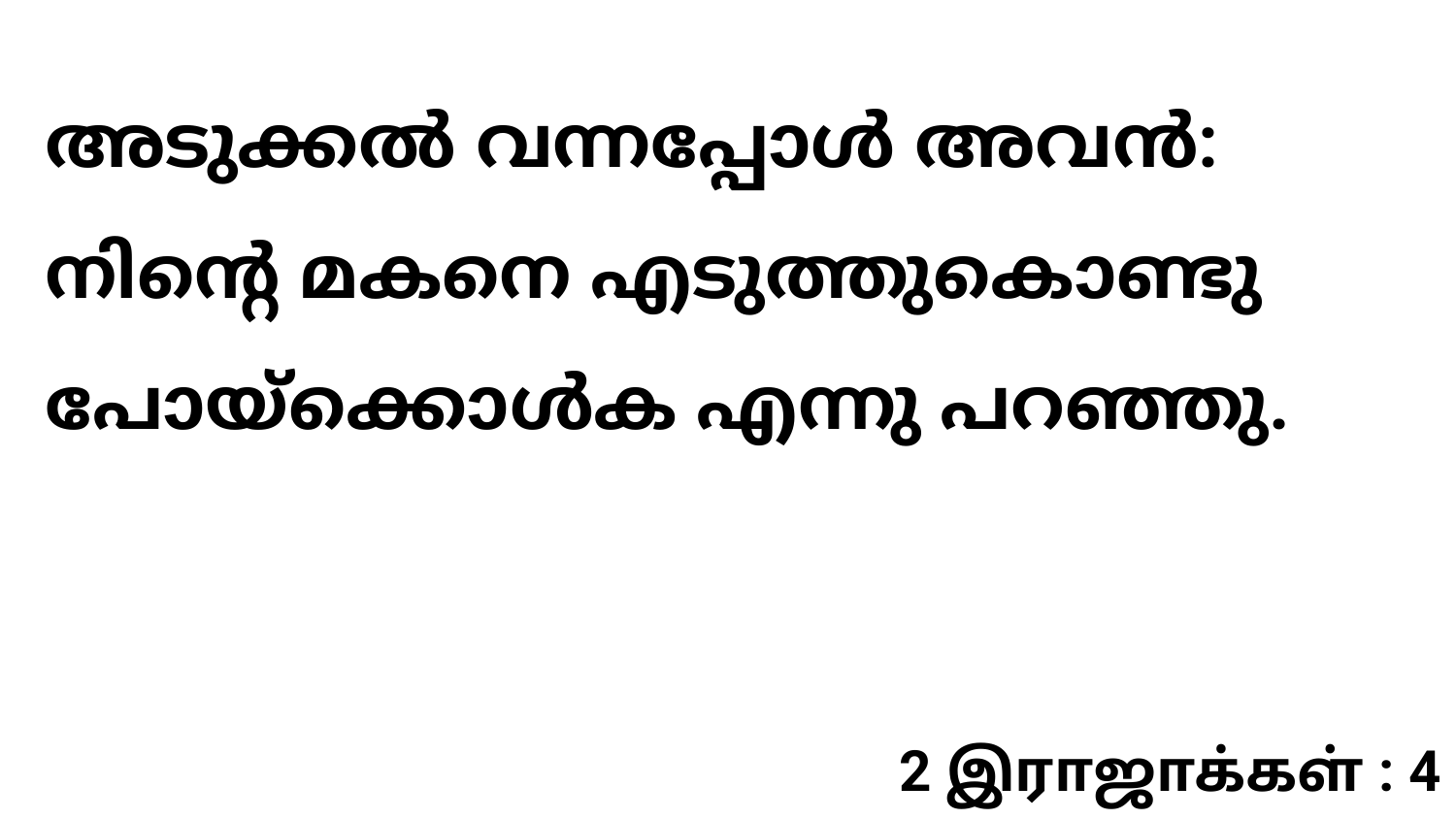

അടുക്കൽ വന്നപ്പോൾ അവൻ: നിന്റെ മകനെ എടുത്തുകൊണ്ടു പോയ്ക്കൊൾക എന്നു പറഞ്ഞു.
2 இராஜாக்கள் : 4